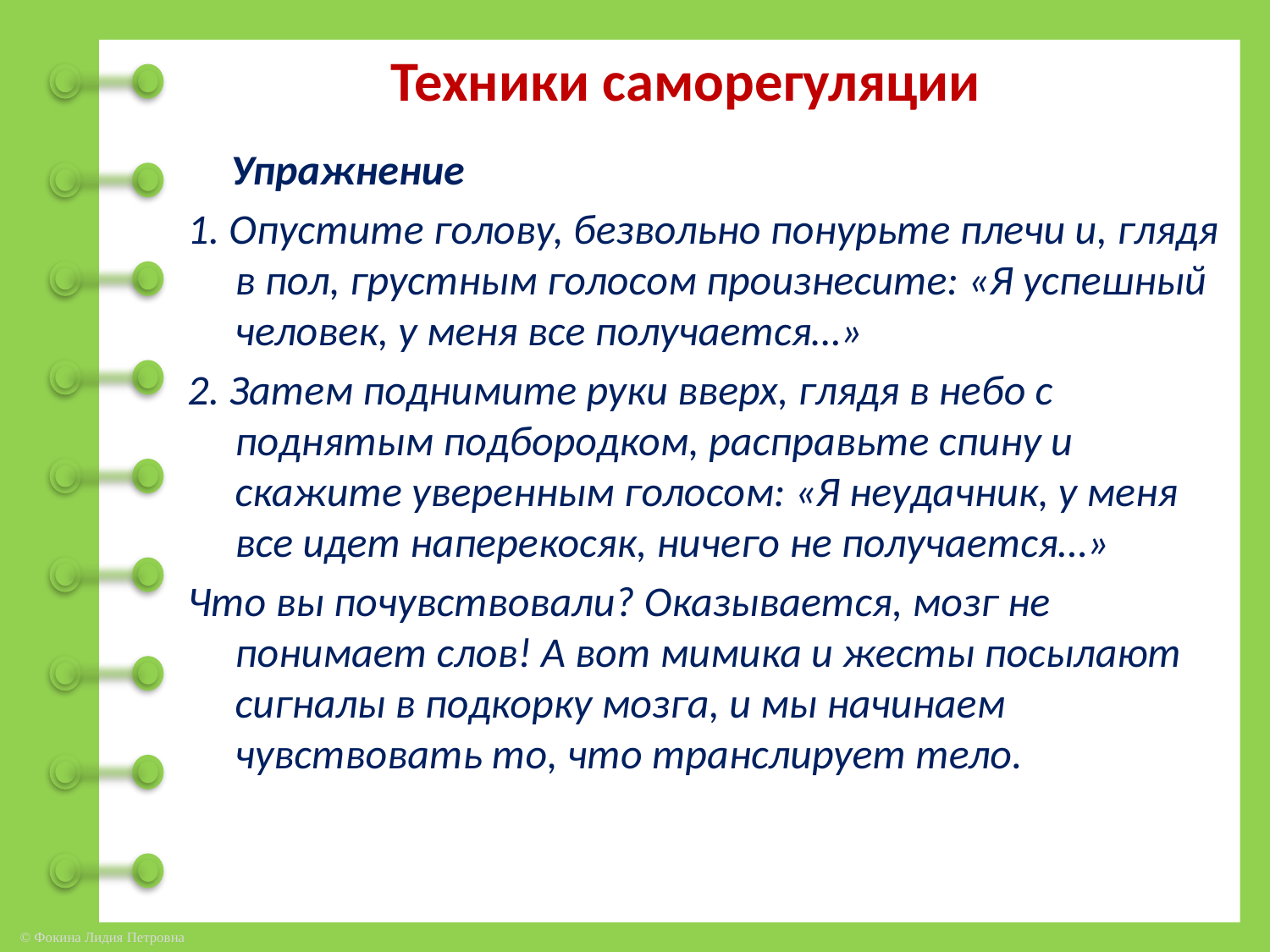

# Техники саморегуляции
     Упражнение
1. Опустите голову, безвольно понурьте плечи и, глядя в пол, грустным голосом произнесите: «Я успешный человек, у меня все получается…»
2. Затем поднимите руки вверх, глядя в небо с поднятым подбородком, расправьте спину и скажите уверенным голосом: «Я неудачник, у меня все идет наперекосяк, ничего не получается…»
Что вы почувствовали? Оказывается, мозг не понимает слов! А вот мимика и жесты посылают сигналы в подкорку мозга, и мы начинаем чувствовать то, что транслирует тело.